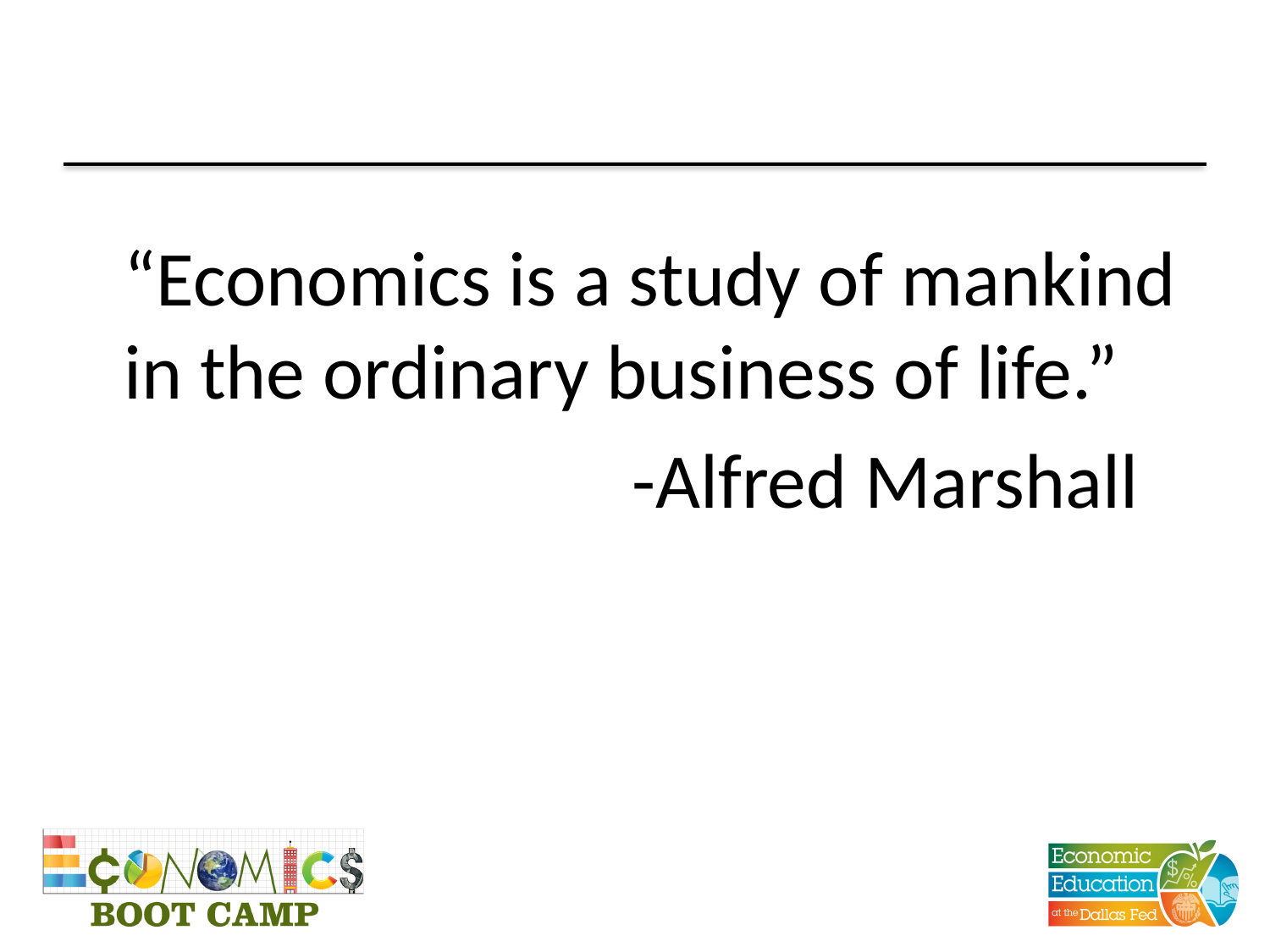

#
	“Economics is a study of mankind in the ordinary business of life.”
					-Alfred Marshall